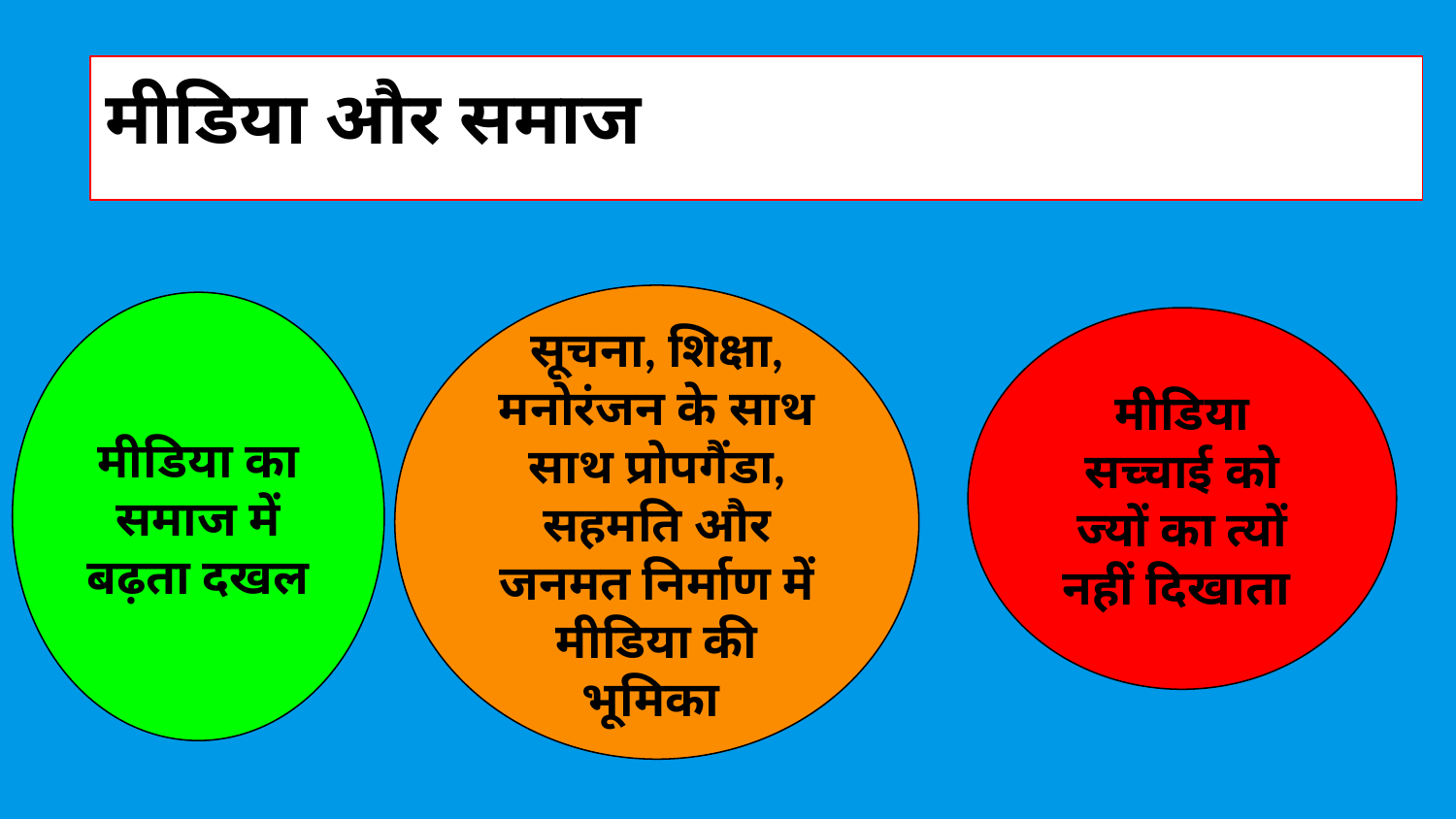

मीडिया और समाज

सूचना, शिक्षा, मनोरंजन के साथ साथ प्रोपगैंडा, सहमति और जनमत निर्माण में मीडिया की भूमिका
मीडिया का समाज में बढ़ता दखल
मीडिया सच्चाई को ज्यों का त्यों नहीं दिखाता